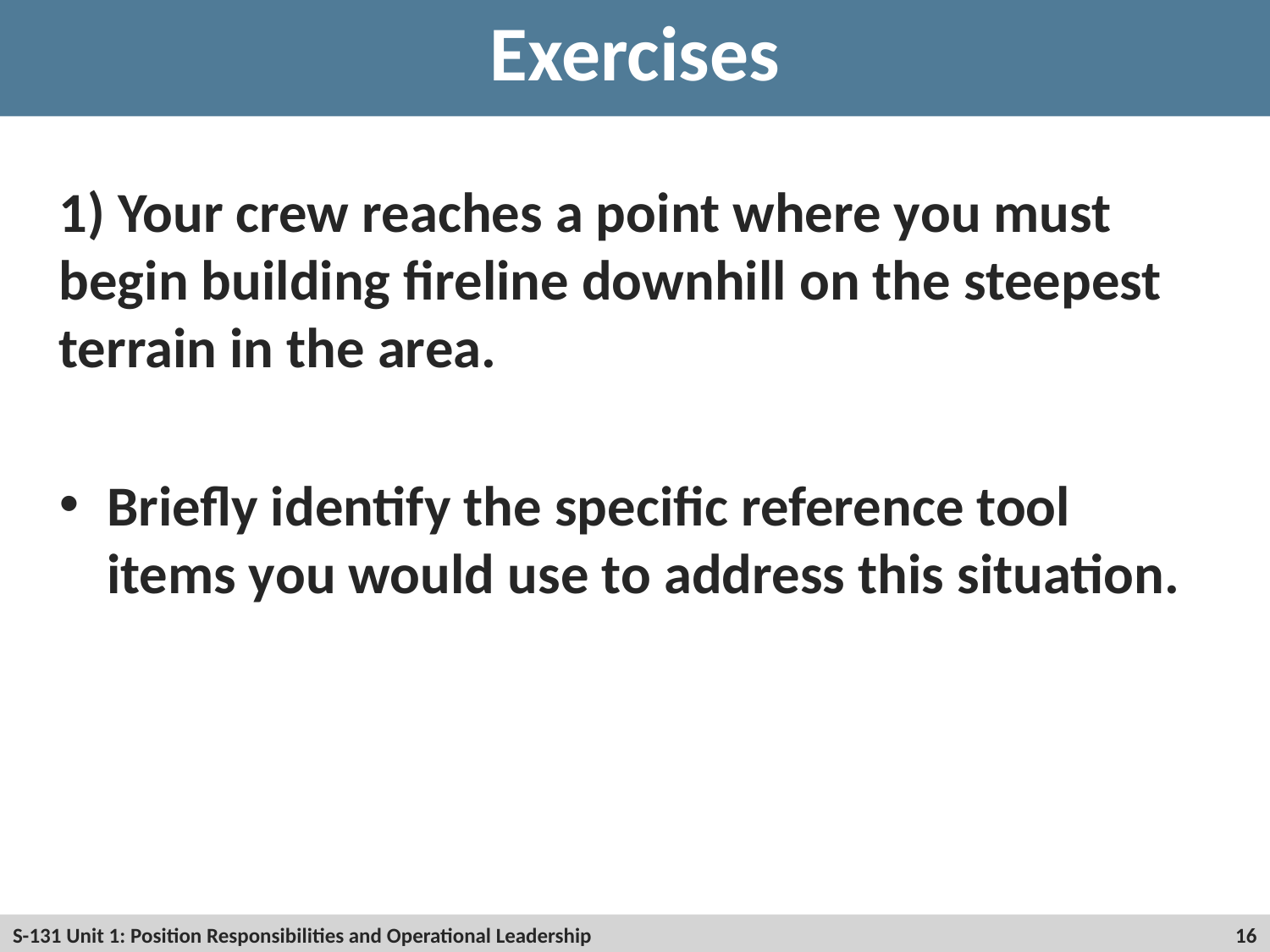

# Exercises
1) Your crew reaches a point where you must begin building fireline downhill on the steepest terrain in the area.

Briefly identify the specific reference tool items you would use to address this situation.